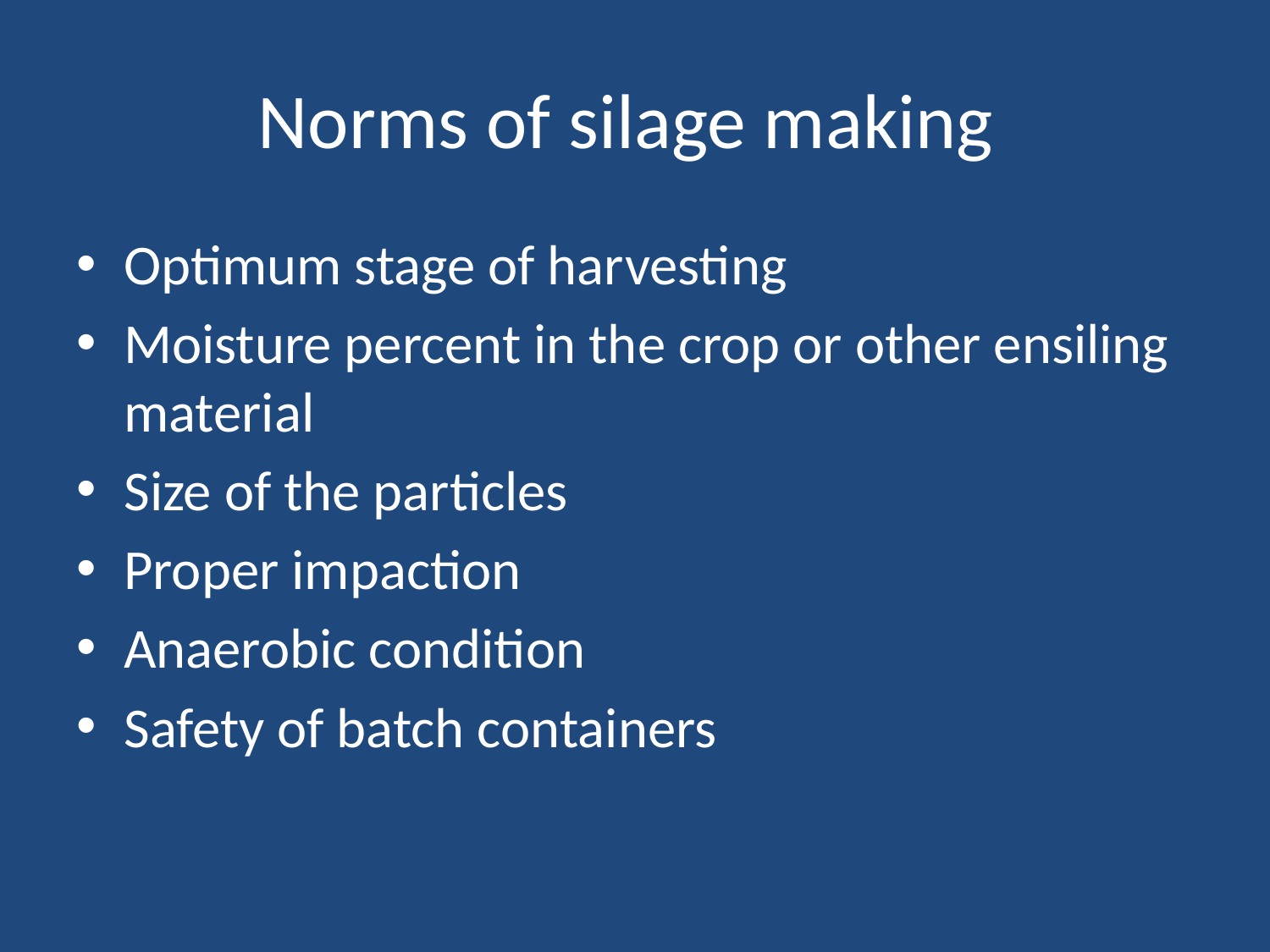

# Norms of silage making
Optimum stage of harvesting
Moisture percent in the crop or other ensiling material
Size of the particles
Proper impaction
Anaerobic condition
Safety of batch containers